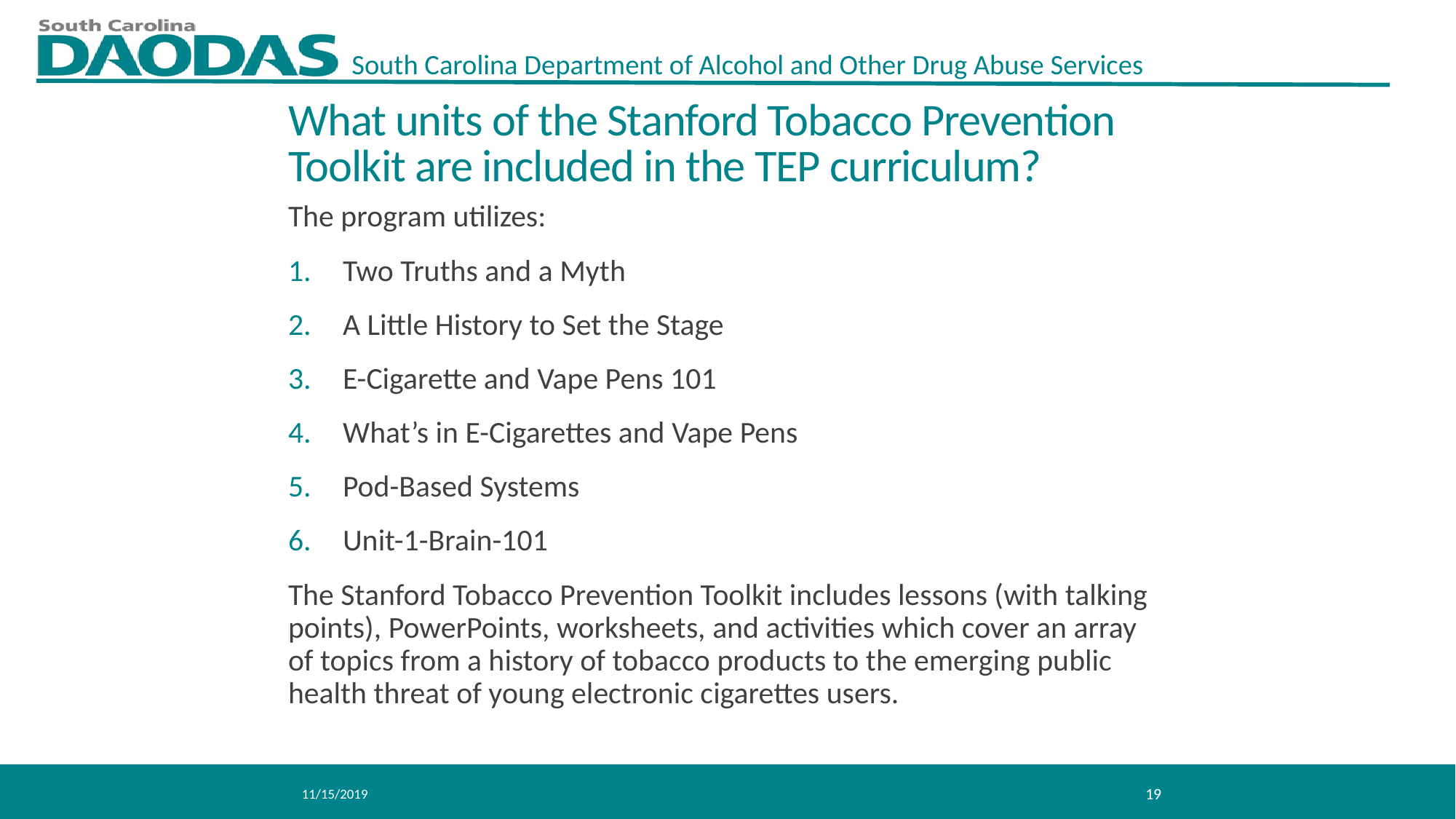

What units of the Stanford Tobacco Prevention Toolkit are included in the TEP curriculum?
The program utilizes:
Two Truths and a Myth
A Little History to Set the Stage
E-Cigarette and Vape Pens 101
What’s in E-Cigarettes and Vape Pens
Pod-Based Systems
Unit-1-Brain-101
The Stanford Tobacco Prevention Toolkit includes lessons (with talking points), PowerPoints, worksheets, and activities which cover an array of topics from a history of tobacco products to the emerging public health threat of young electronic cigarettes users.
11/15/2019
19